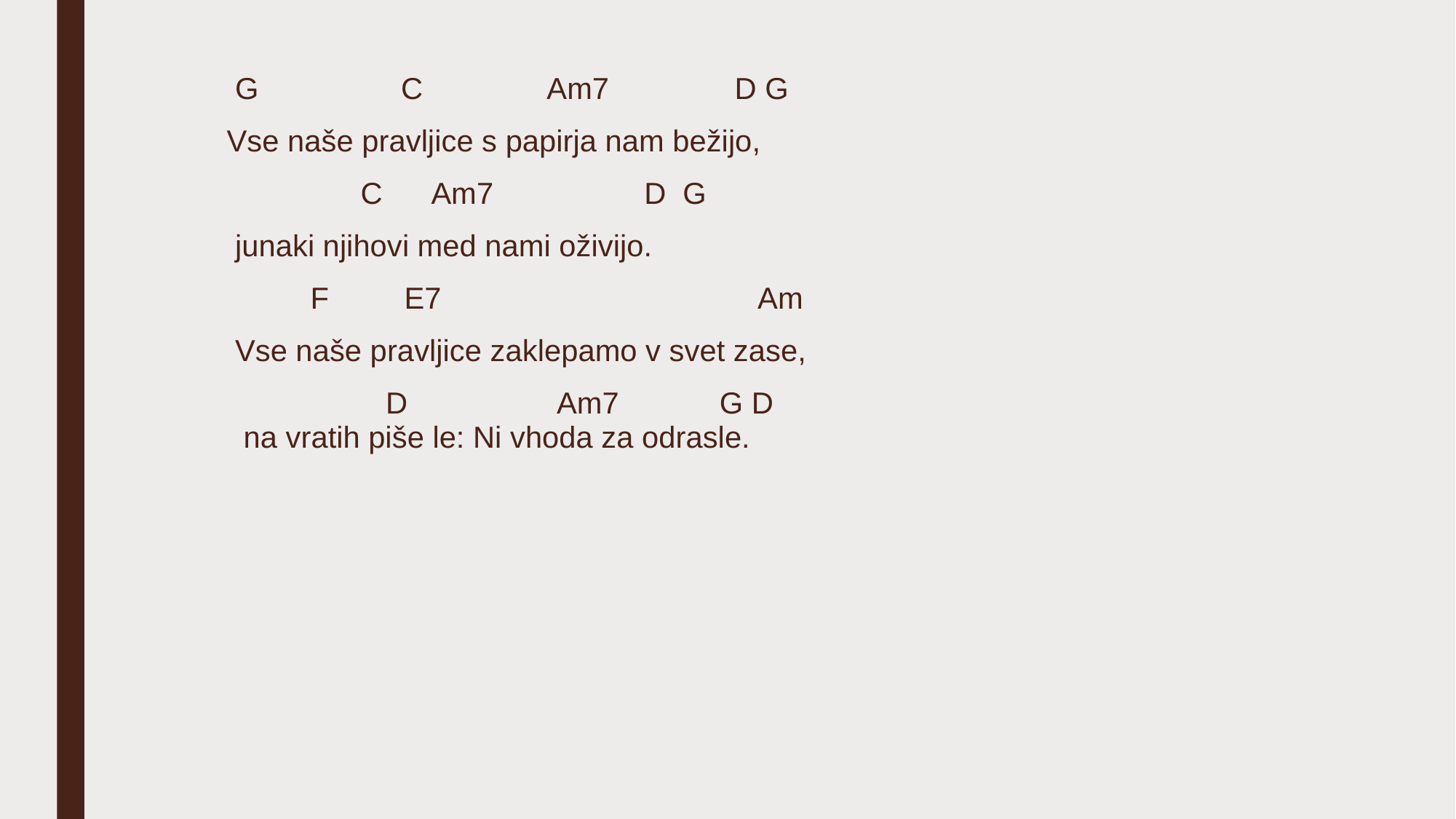

G                 C               Am7               D G
      Vse naše pravljice s papirja nam bežijo,
                      C      Am7                  D  G
       junaki njihovi med nami oživijo.
                F         E7                                      Am
       Vse naše pravljice zaklepamo v svet zase,
                         D                  Am7            G D
        na vratih piše le: Ni vhoda za odrasle.